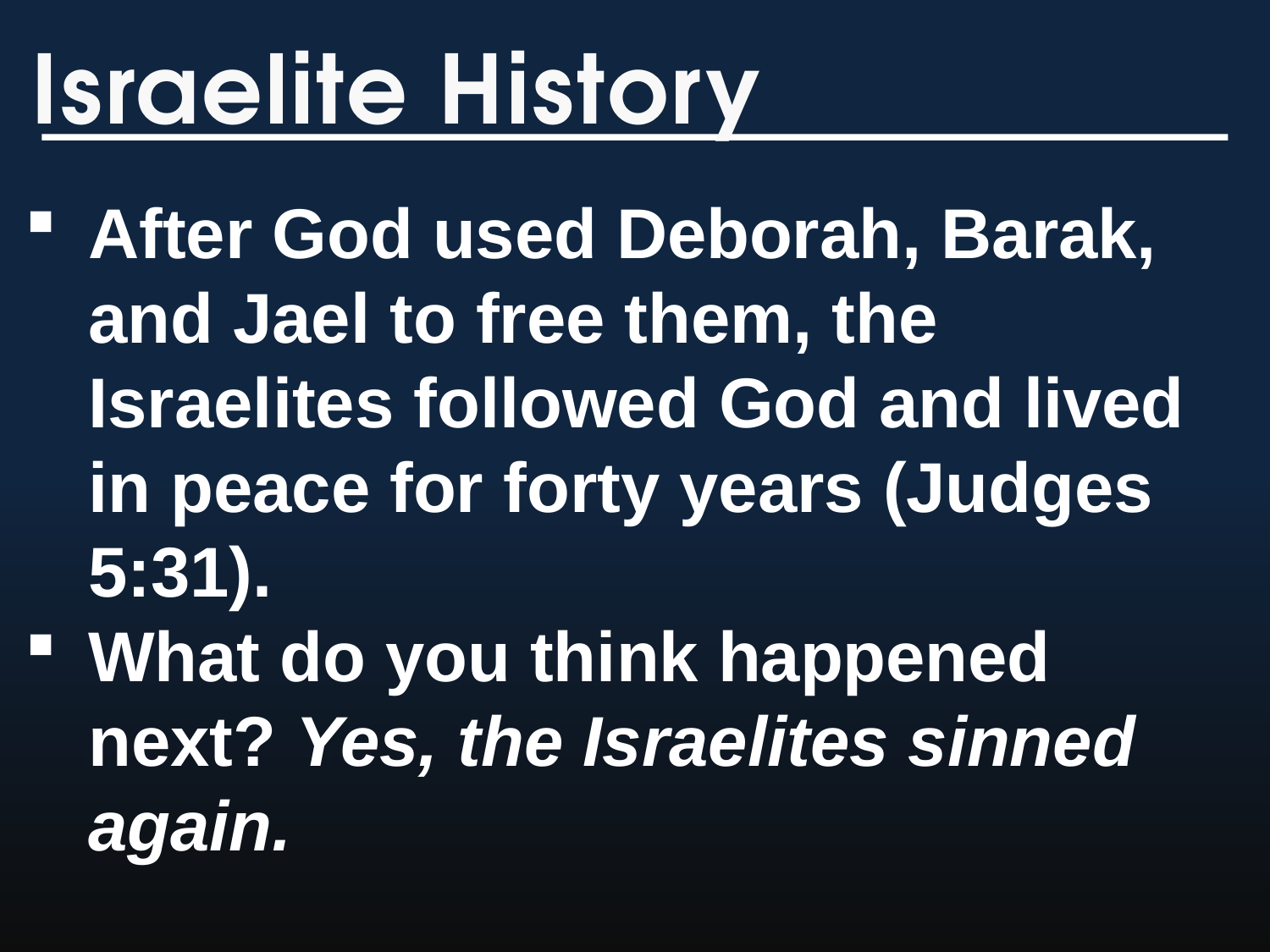

Israelite History

After God used Deborah, Barak, and Jael to free them, the Israelites followed God and lived in peace for forty years (Judges 5:31).
What do you think happened next? Yes, the Israelites sinned again.